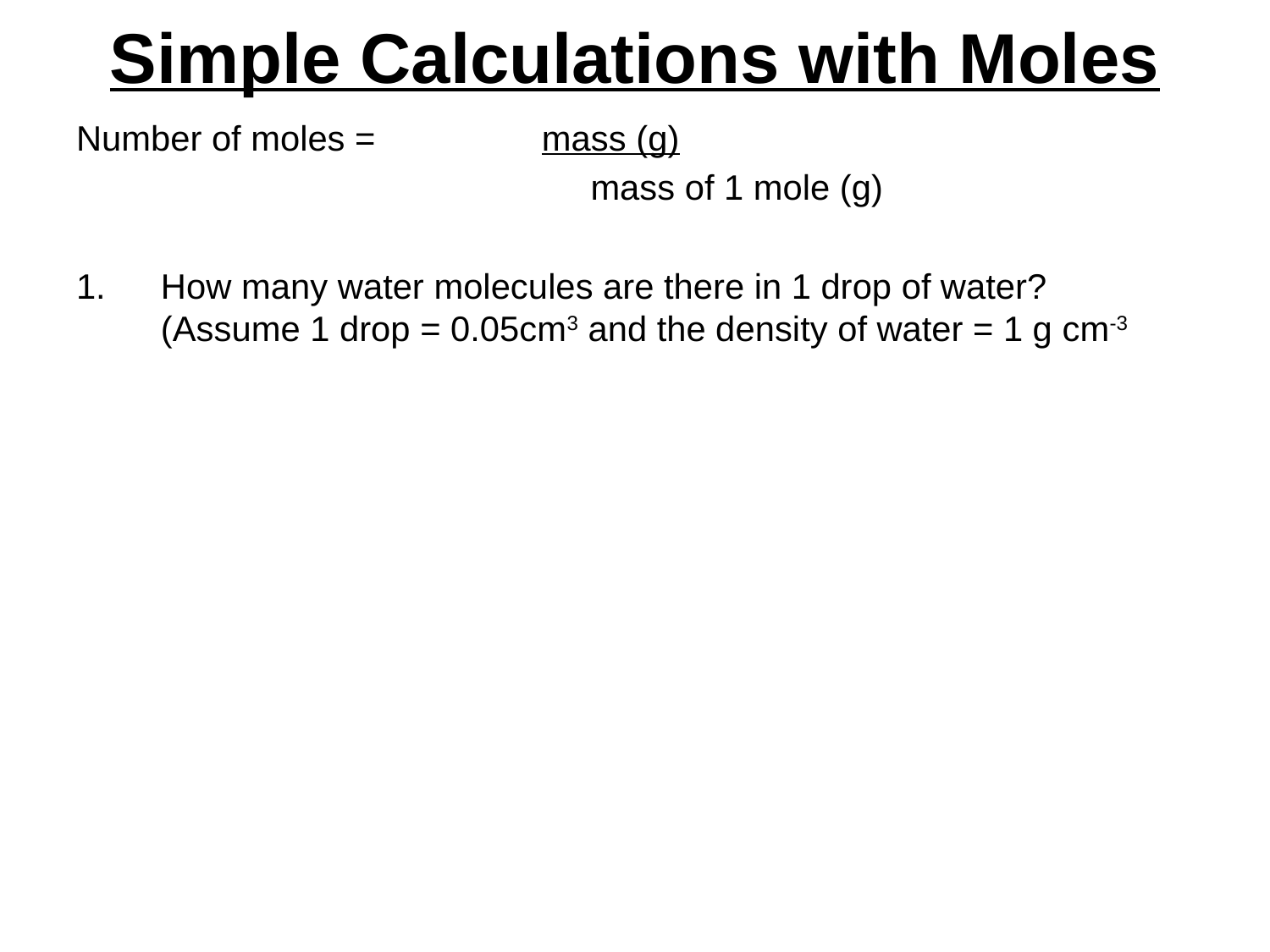

# Simple Calculations with Moles
Number of moles = 		mass (g)
				     mass of 1 mole (g)

How many water molecules are there in 1 drop of water? (Assume 1 drop = 0.05cm3 and the density of water = 1 g cm-3